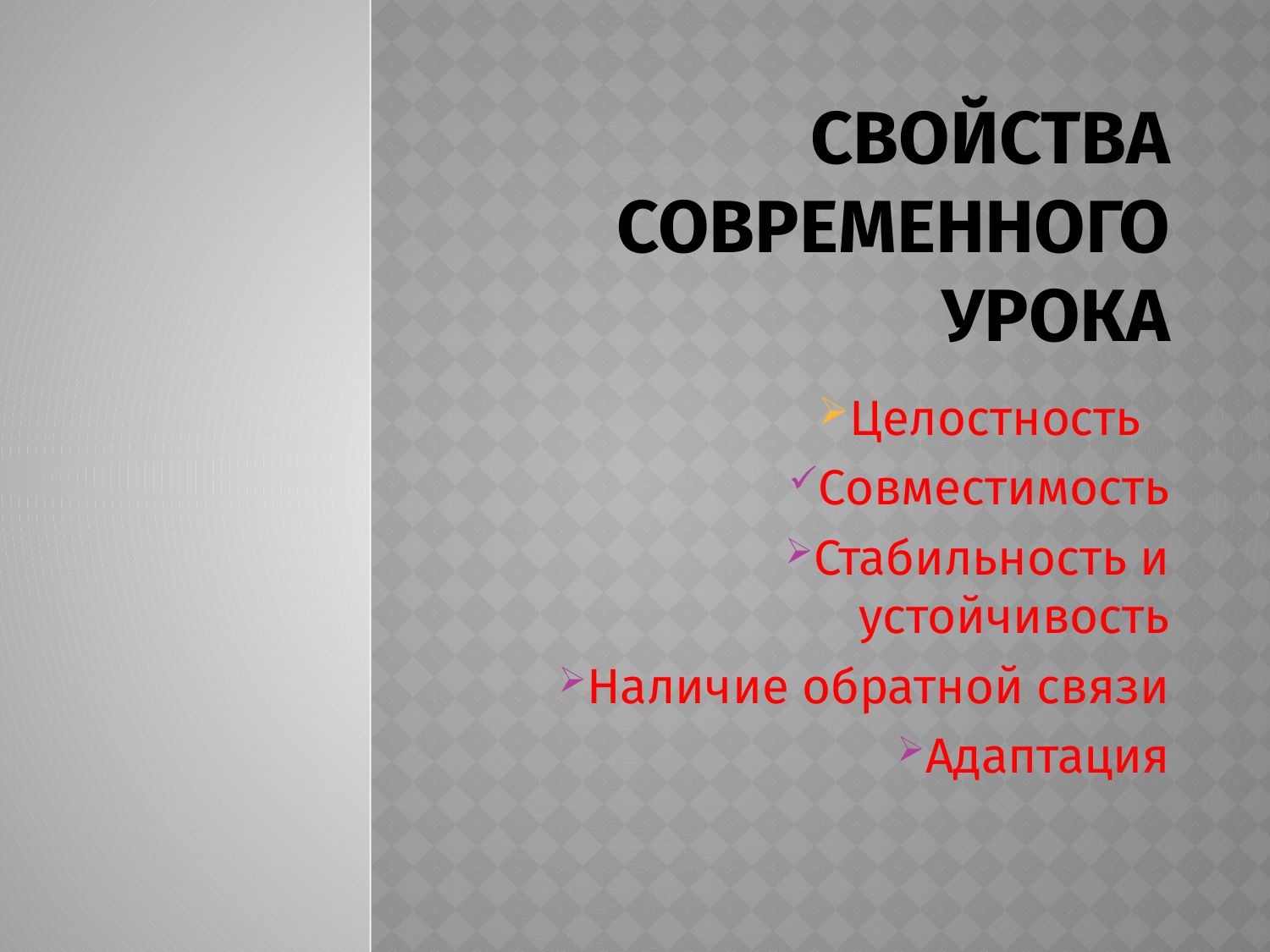

# СВОЙСТВА СОВРЕМЕННОГО УРОКА
Целостность
Совместимость
Стабильность и устойчивость
Наличие обратной связи
Адаптация